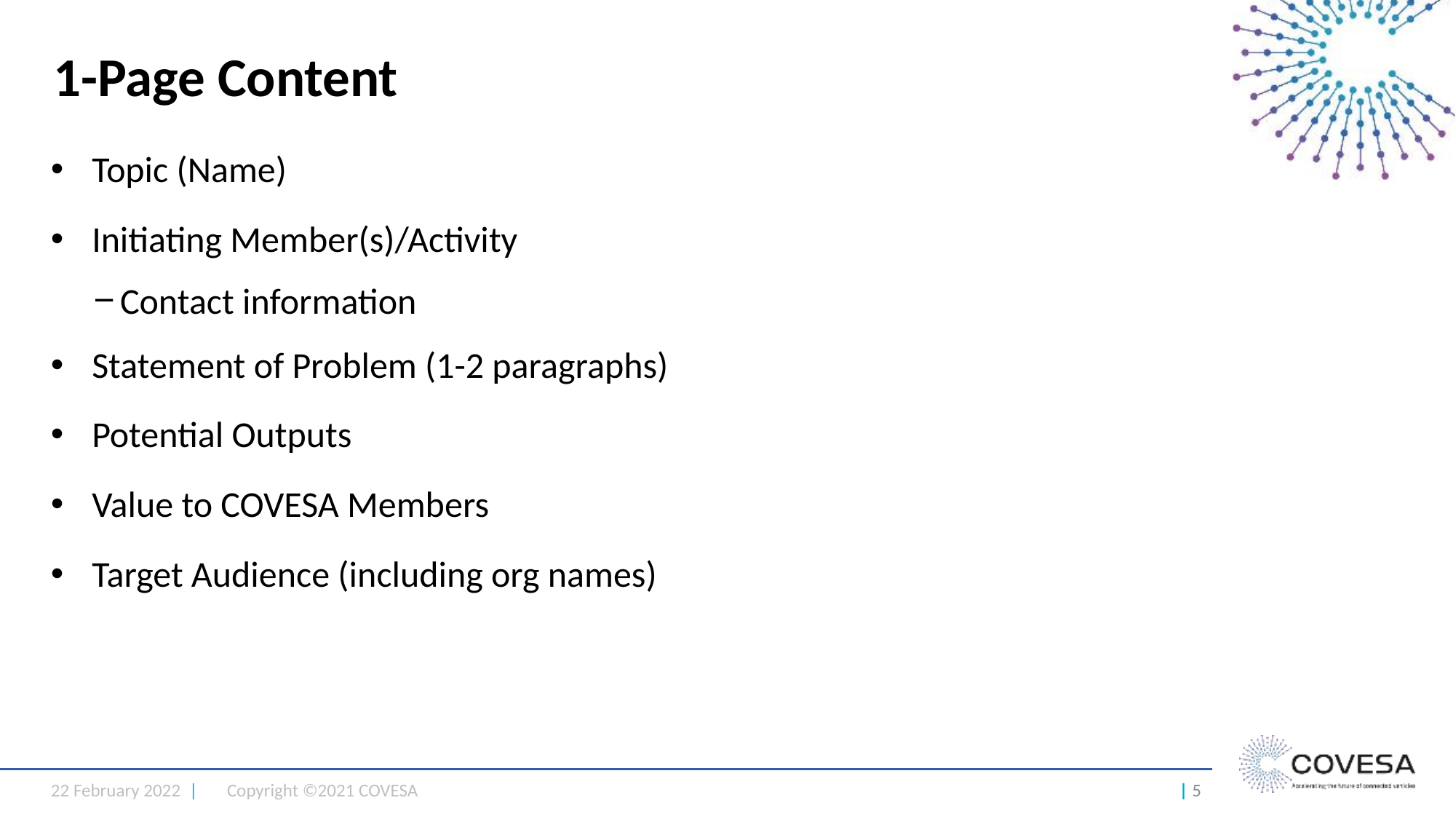

# 1-Page Content
Topic (Name)
Initiating Member(s)/Activity
Contact information
Statement of Problem (1-2 paragraphs)
Potential Outputs
Value to COVESA Members
Target Audience (including org names)

22 February 2022  |
Copyright ©2021 COVESA
| 5